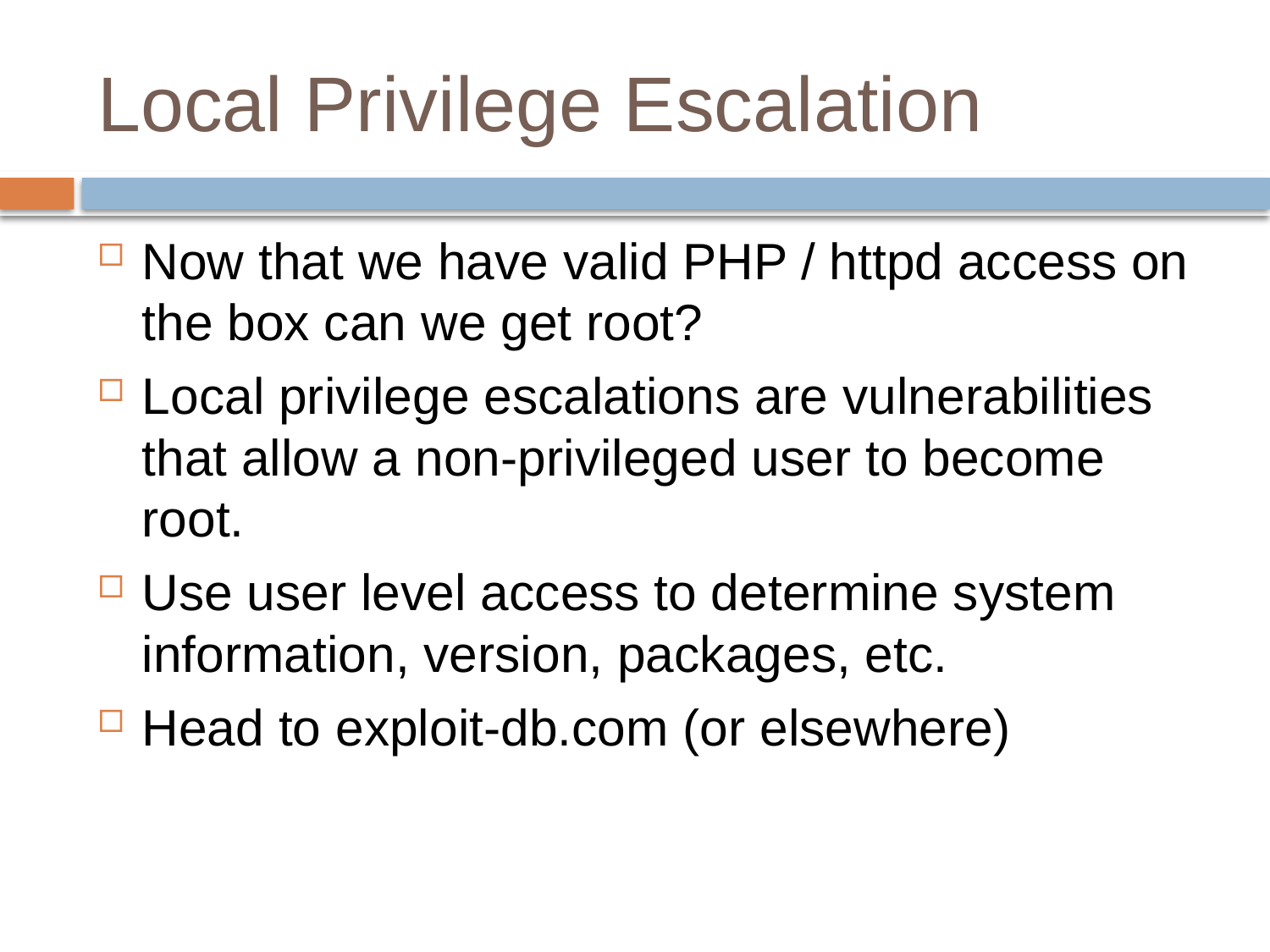

# Local Privilege Escalation
Now that we have valid PHP / httpd access on the box can we get root?
Local privilege escalations are vulnerabilities that allow a non-privileged user to become root.
Use user level access to determine system information, version, packages, etc.
Head to exploit-db.com (or elsewhere)